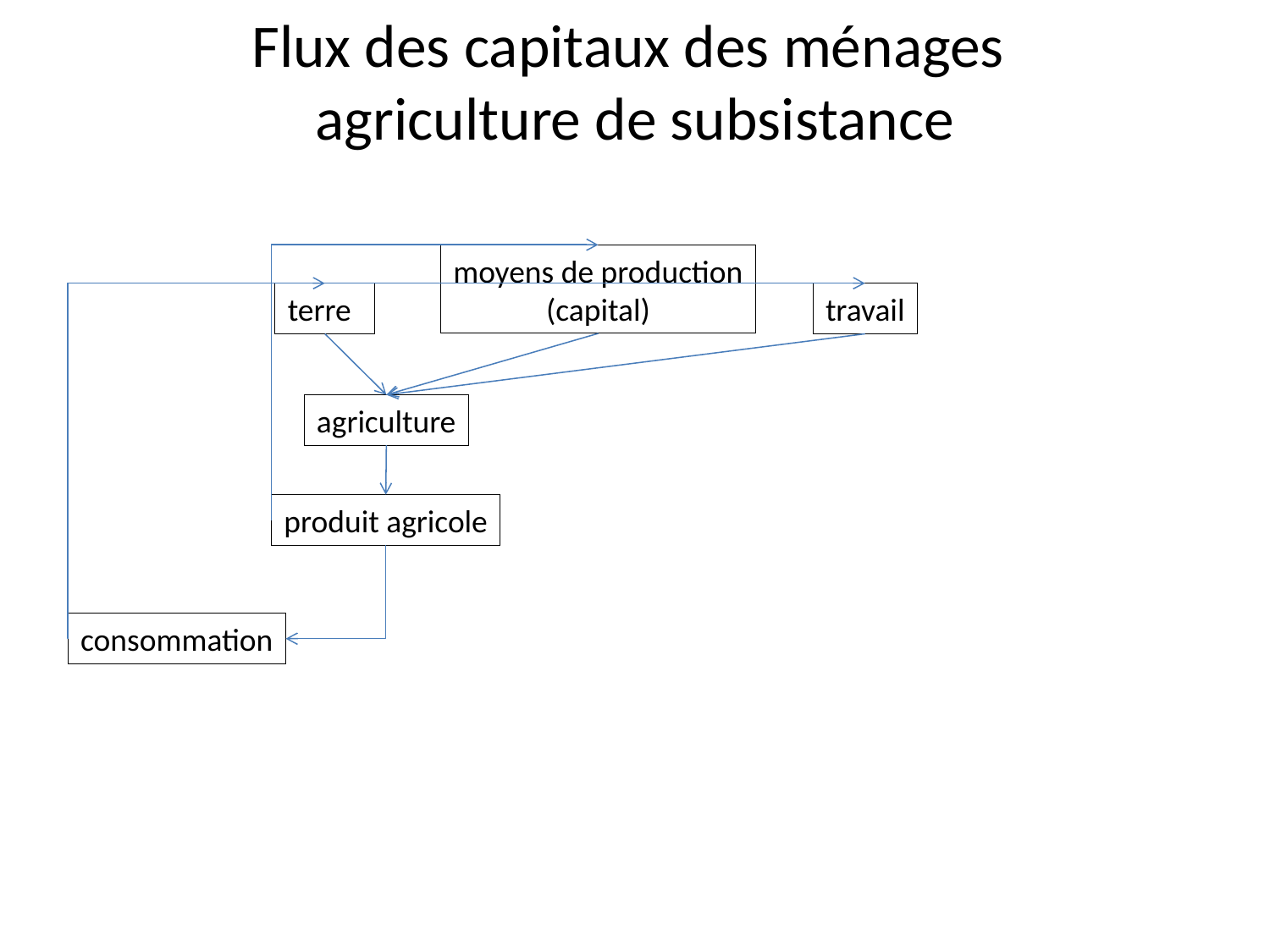

# Flux des capitaux des ménages agriculture de subsistance
moyens de production
(capital)
terre
travail
agriculture
produit agricole
consommation